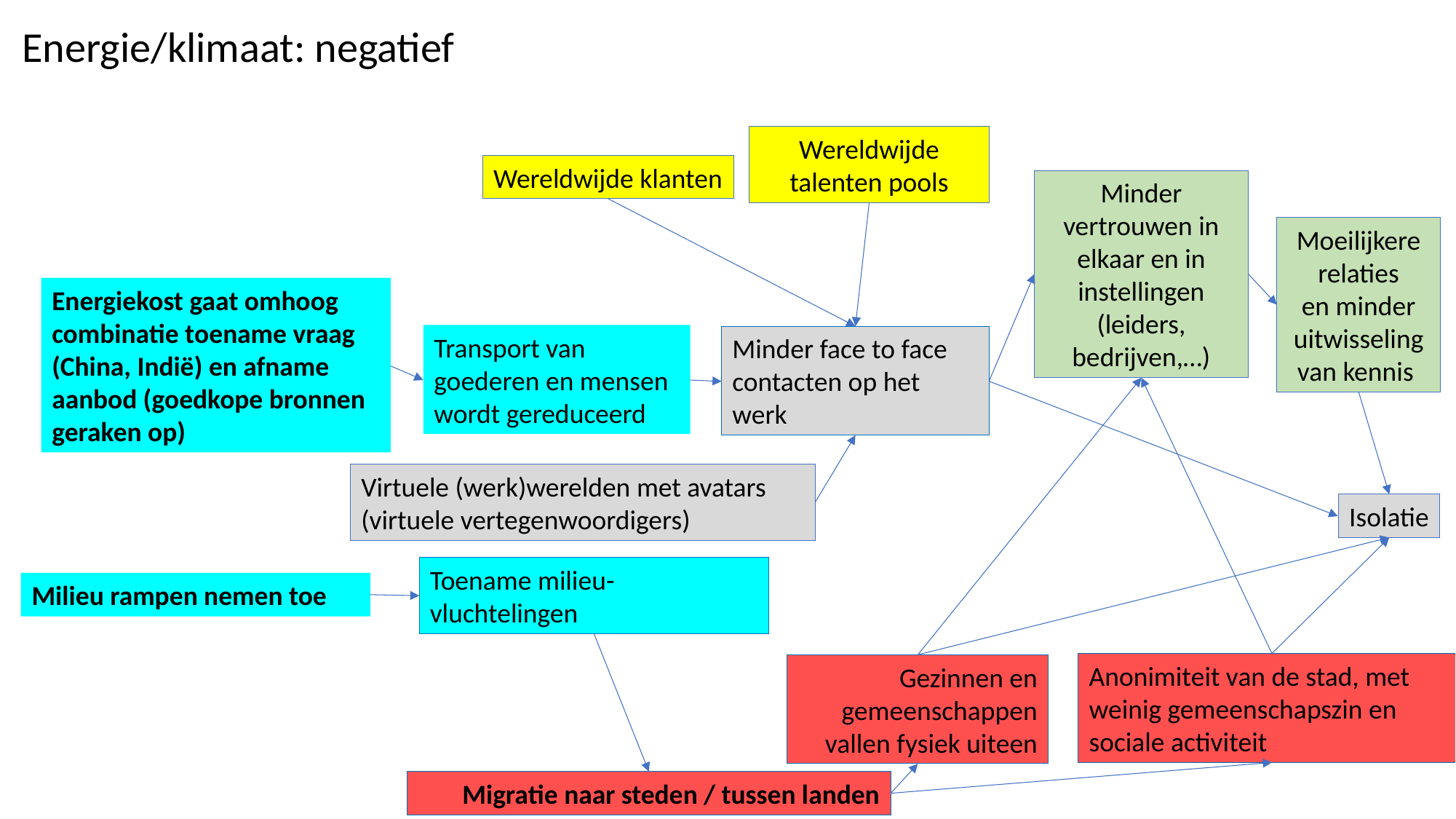

# Energie/klimaat: negatief
Wereldwijde talenten pools
Wereldwijde klanten
Minder vertrouwen in elkaar en in instellingen (leiders, bedrijven,…)
Moeilijkere relaties
en minder uitwisseling van kennis
Energiekost gaat omhoog combinatie toename vraag (China, Indië) en afname aanbod (goedkope bronnen geraken op)
Transport van goederen en mensen wordt gereduceerd
Minder face to face contacten op het werk
Isolatie
Virtuele (werk)werelden met avatars (virtuele vertegenwoordigers)
Toename milieu-vluchtelingen
Anonimiteit van de stad, met weinig gemeenschapszin en sociale activiteit
Gezinnen en gemeenschappen vallen fysiek uiteen
Migratie naar steden / tussen landen
Milieu rampen nemen toe